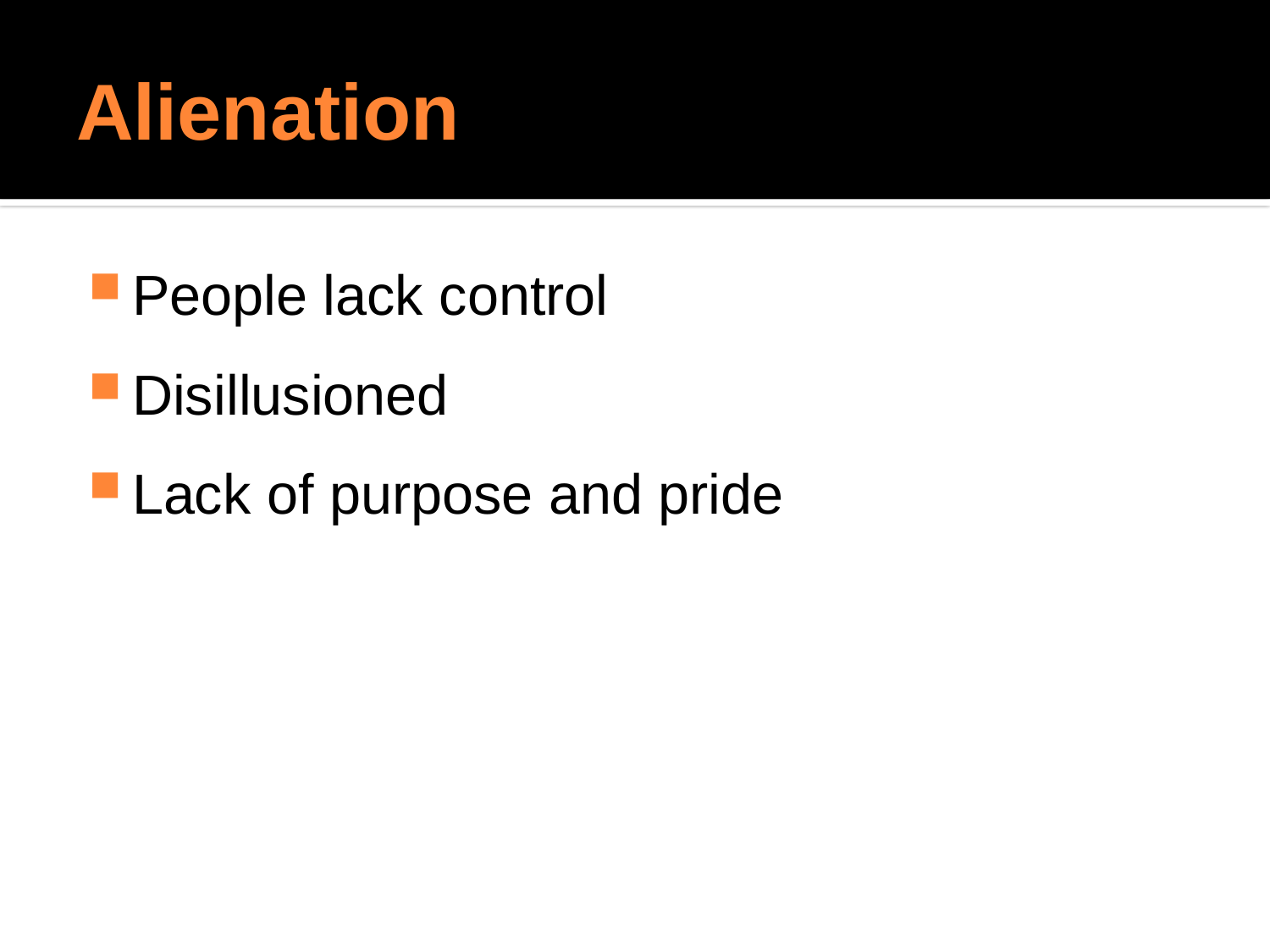

# Alienation
People lack control
Disillusioned
Lack of purpose and pride